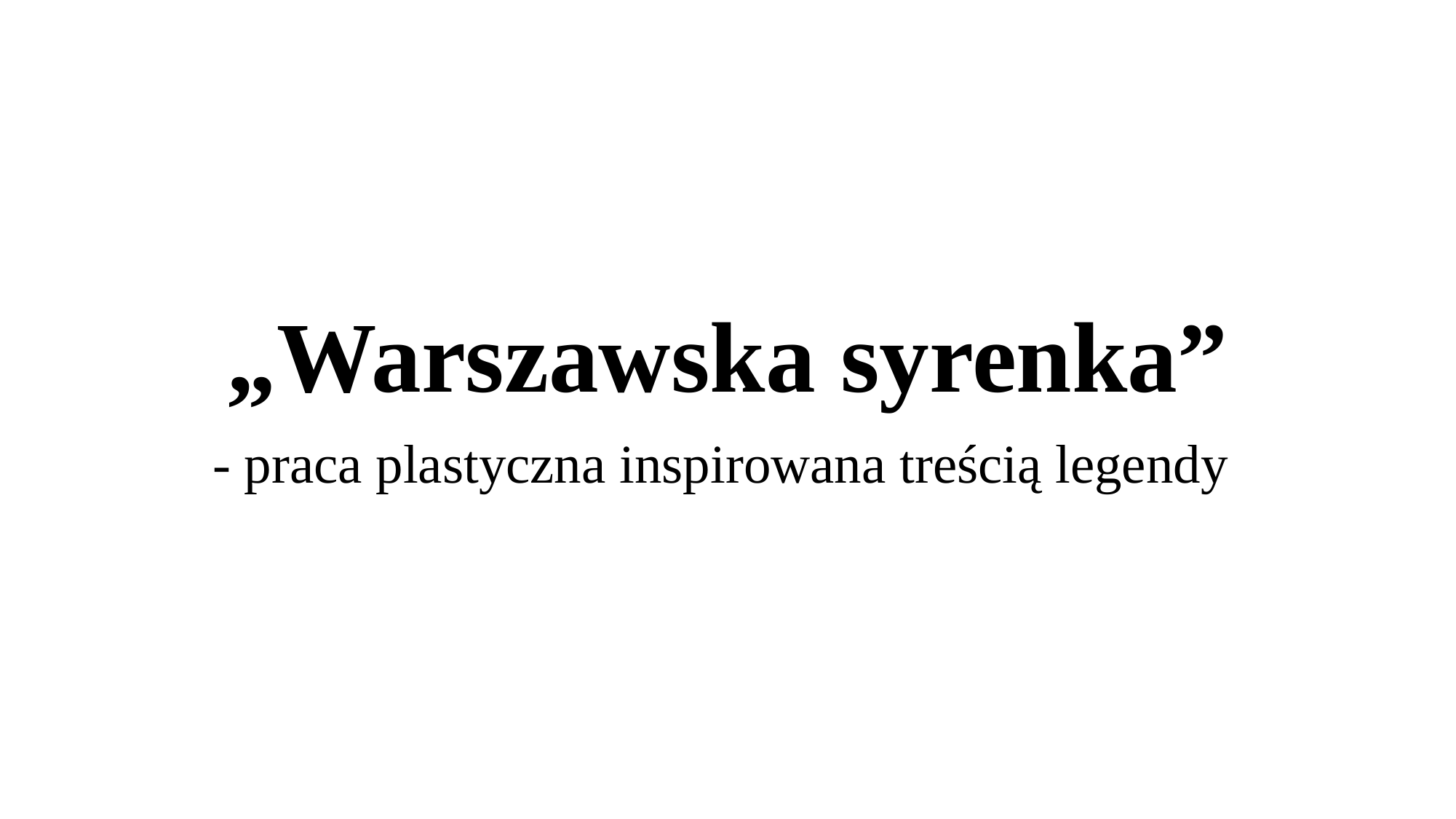

# „Warszawska syrenka”
- praca plastyczna inspirowana treścią legendy